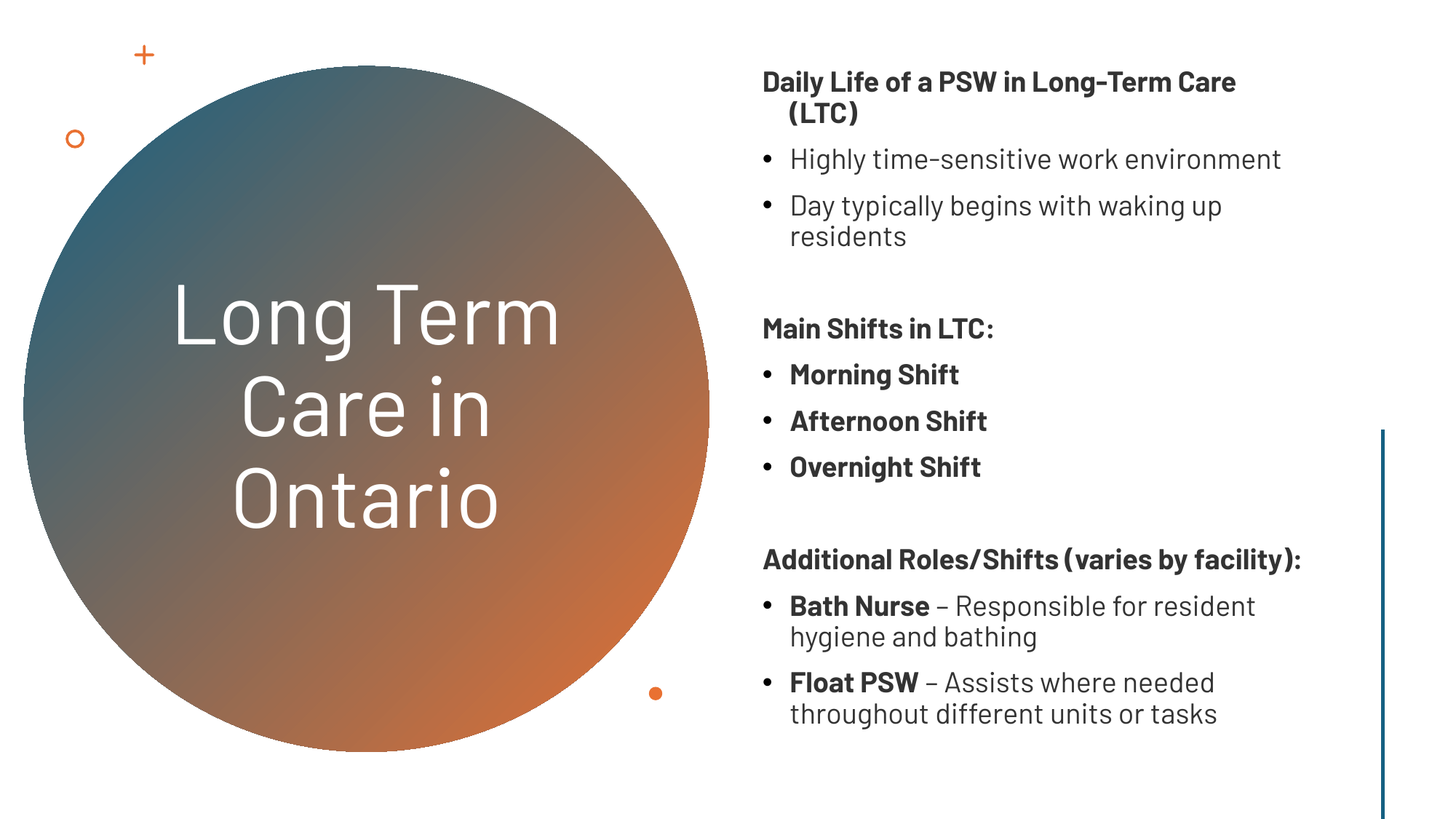

Daily Life of a PSW in Long-Term Care (LTC)
Highly time-sensitive work environment
Day typically begins with waking up residents

Main Shifts in LTC:
Morning Shift
Afternoon Shift
Overnight Shift

Additional Roles/Shifts (varies by facility):
Bath Nurse – Responsible for resident hygiene and bathing
Float PSW – Assists where needed throughout different units or tasks

# Long Term Care in Ontario